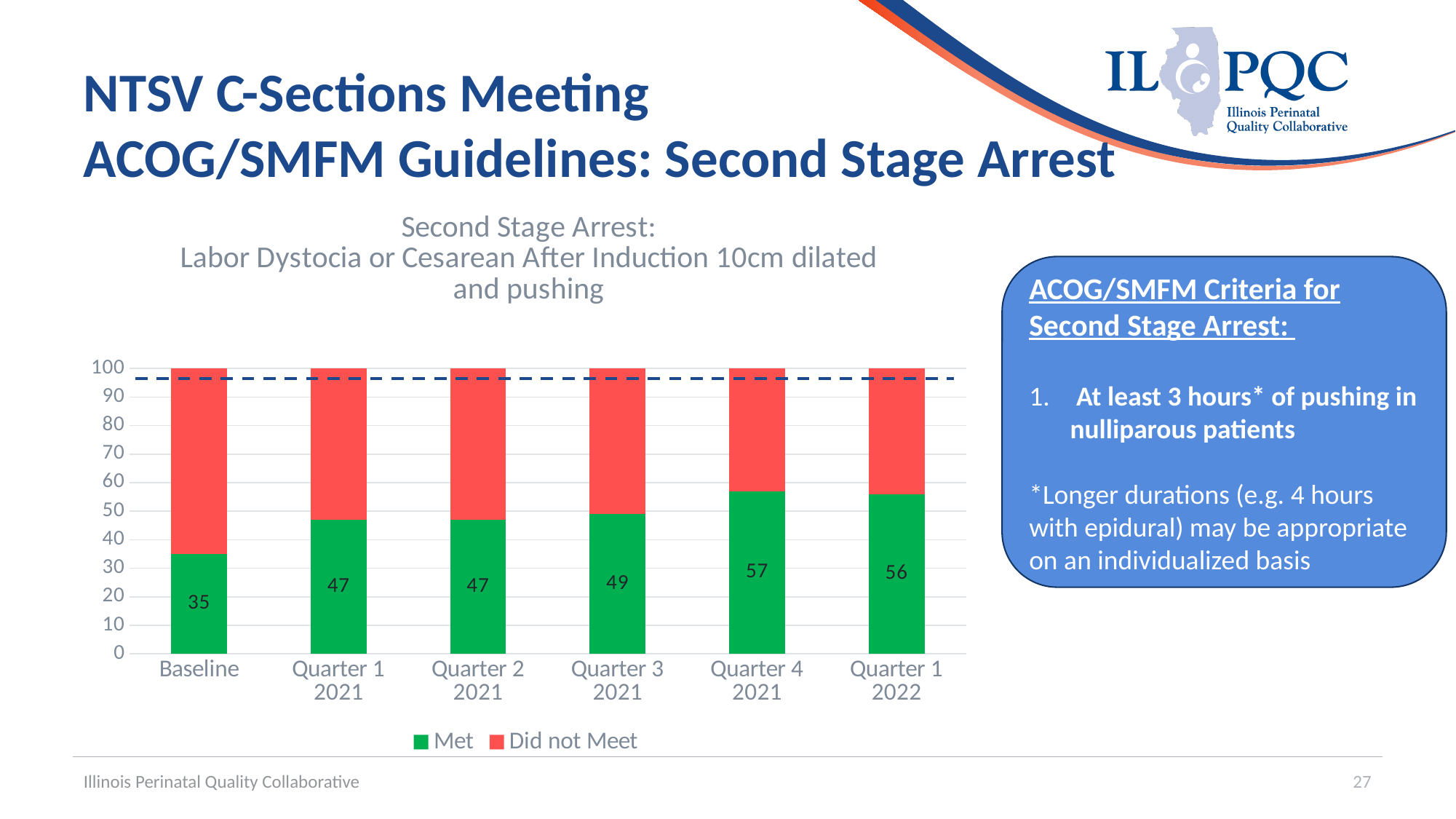

# NTSV C-Sections Meeting ACOG/SMFM Guidelines: Second Stage Arrest

### Chart: Second Stage Arrest:
Labor Dystocia or Cesarean After Induction 10cm dilated and pushing

| Category | Met | Did not Meet  |
|---|---|---|
| Baseline | 35.0 | 65.0 |
| Quarter 1 2021 | 47.0 | 53.0 |
| Quarter 2 2021 | 47.0 | 53.0 |
| Quarter 3 2021 | 49.0 | 51.0 |
| Quarter 4 2021 | 57.0 | 43.0 |
| Quarter 1 2022 | 56.0 | 44.0 |
ACOG/SMFM Criteria for Second Stage Arrest:

 At least 3 hours* of pushing in nulliparous patients

*Longer durations (e.g. 4 hours with epidural) may be appropriate on an individualized basis
Illinois Perinatal Quality Collaborative
27